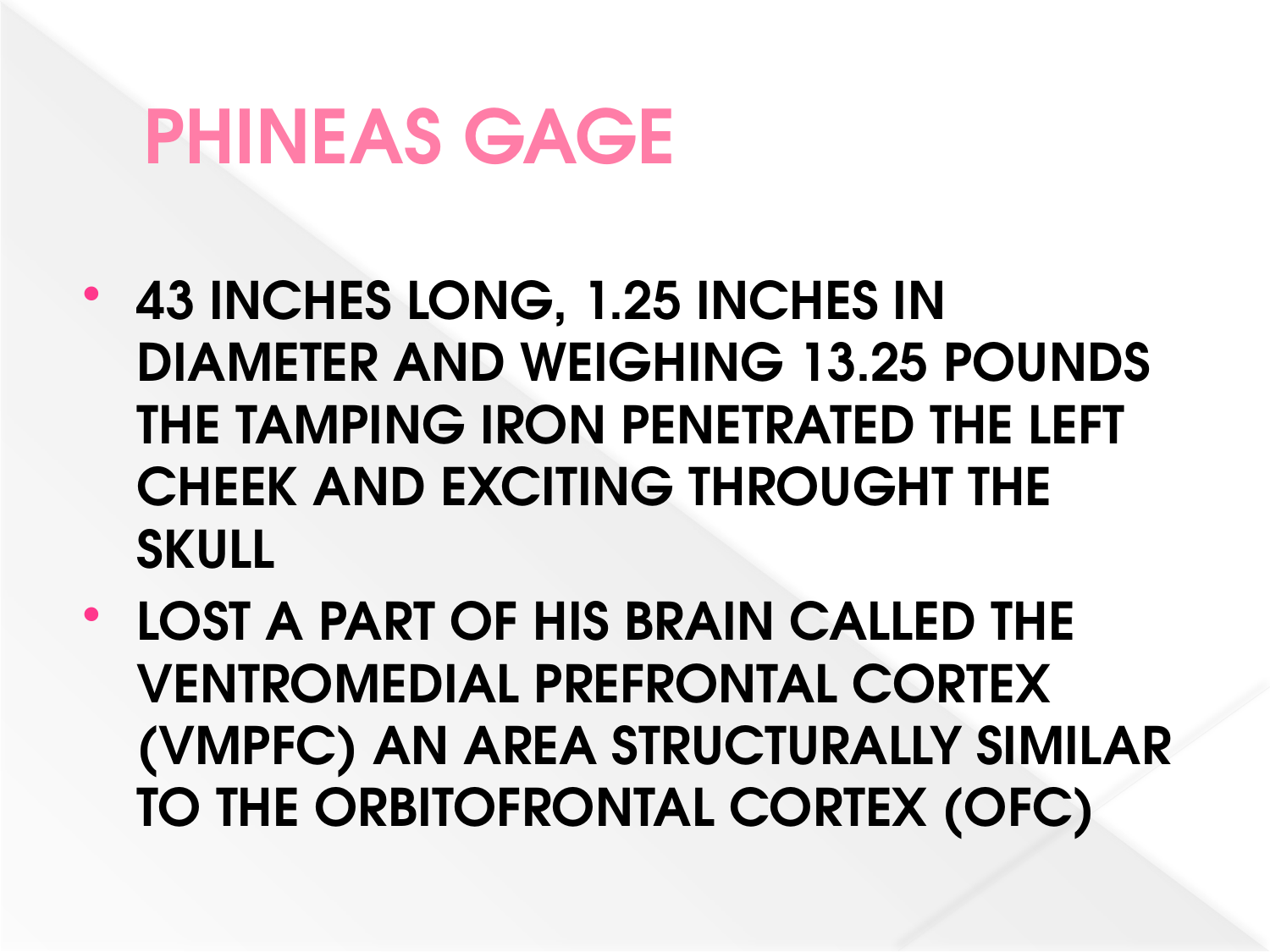

# PHINEAS GAGE
43 INCHES LONG, 1.25 INCHES IN DIAMETER AND WEIGHING 13.25 POUNDS THE TAMPING IRON PENETRATED THE LEFT CHEEK AND EXCITING THROUGHT THE SKULL
LOST A PART OF HIS BRAIN CALLED THE VENTROMEDIAL PREFRONTAL CORTEX (VMPFC) AN AREA STRUCTURALLY SIMILAR TO THE ORBITOFRONTAL CORTEX (OFC)